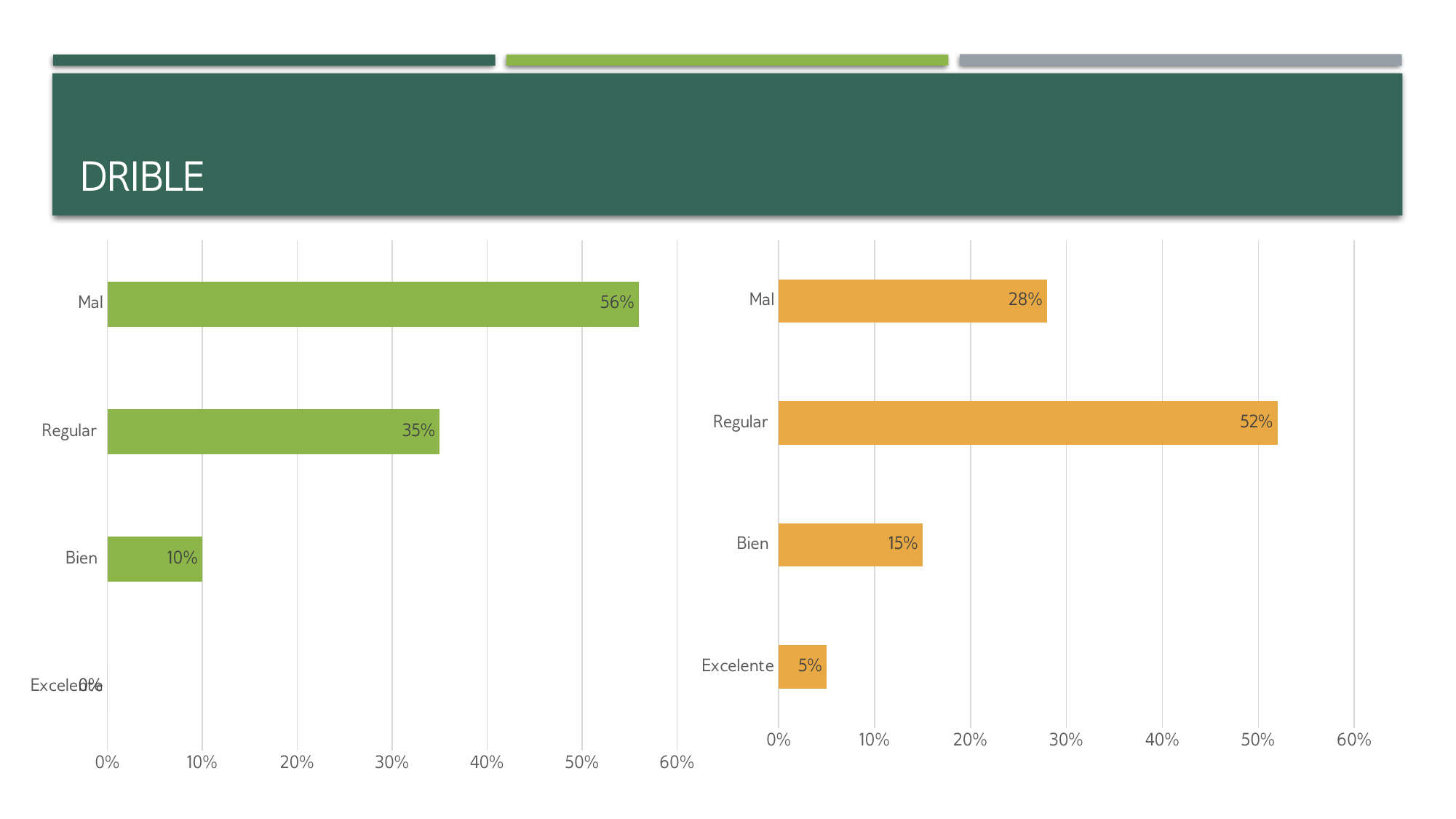

# Drible

### Chart

| Category |  |
|---|---|
| Excelente | 0.05 |
| Bien  | 0.15 |
| Regular  | 0.52 |
| Mal | 0.28 |

### Chart

| Category |  |
|---|---|
| Excelente | 0.0 |
| Bien  | 0.1 |
| Regular  | 0.35 |
| Mal | 0.56 |